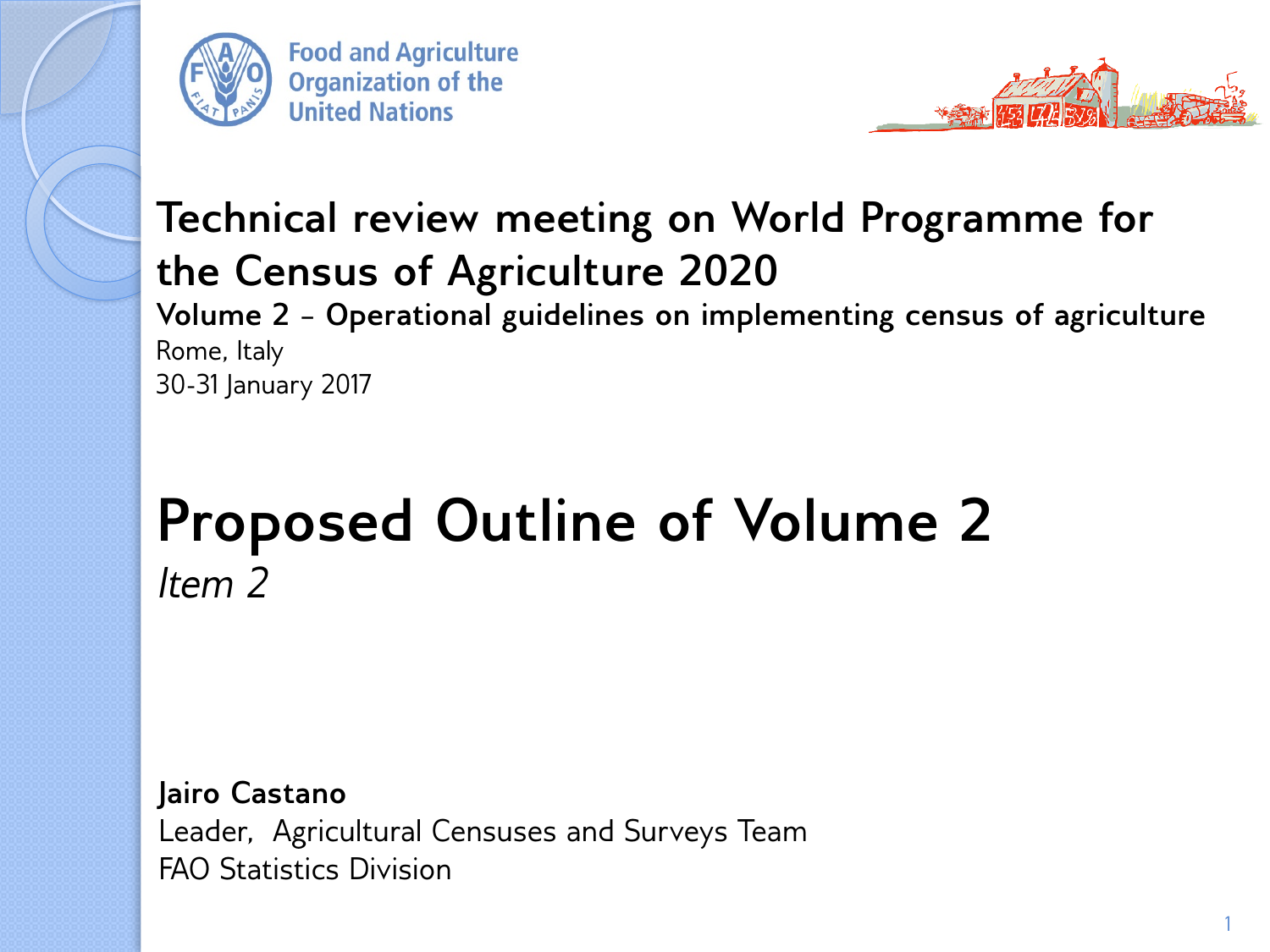

Technical review meeting on World Programme for the Census of Agriculture 2020
Volume 2 – Operational guidelines on implementing census of agriculture
Rome, Italy
30-31 January 2017
Proposed Outline of Volume 2
Item 2
Jairo Castano
Leader,  Agricultural Censuses and Surveys Team
FAO Statistics Division
1